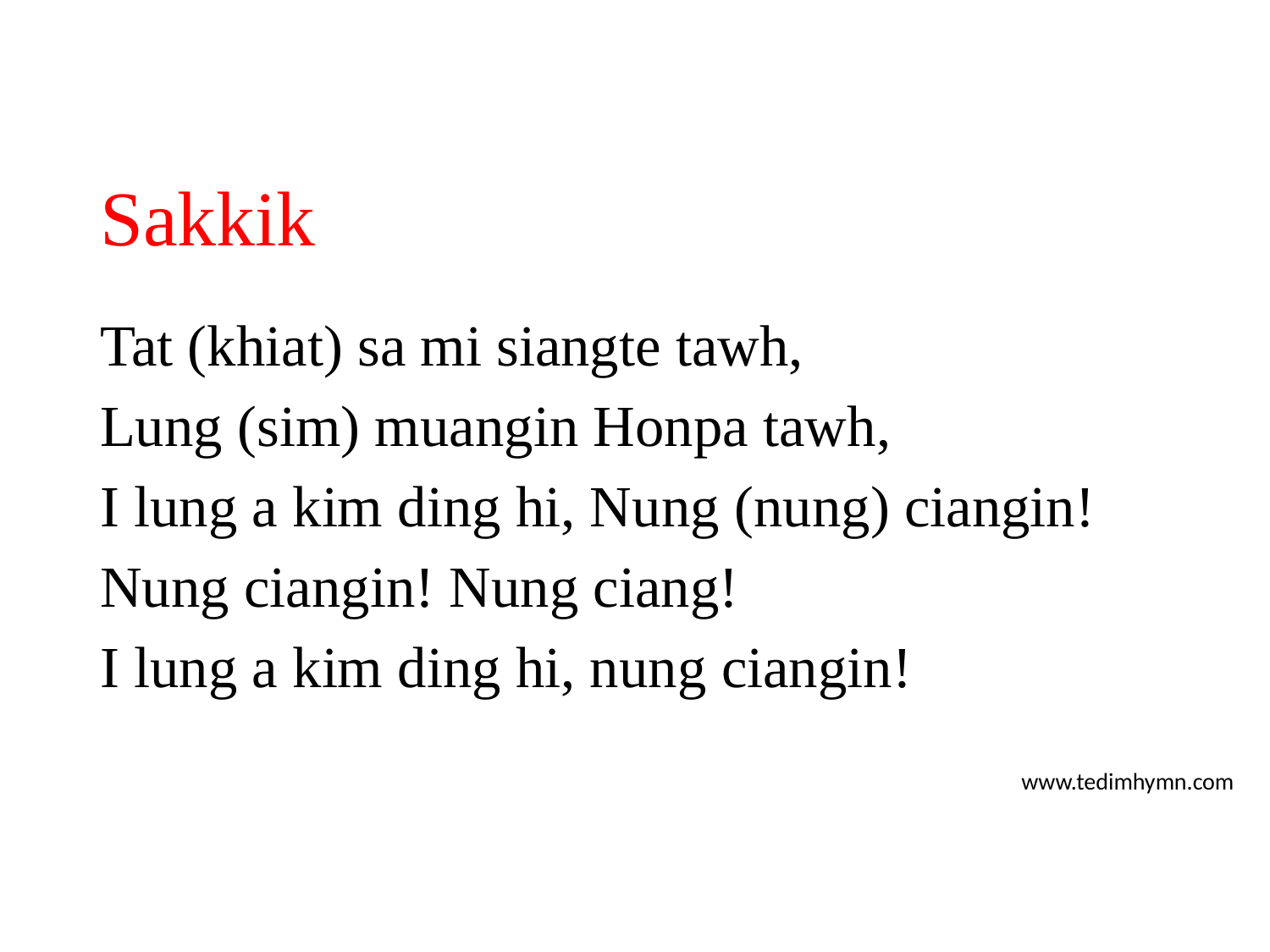

# Sakkik
Tat (khiat) sa mi siangte tawh,
Lung (sim) muangin Honpa tawh,
I lung a kim ding hi, Nung (nung) ciangin!
Nung ciangin! Nung ciang!
I lung a kim ding hi, nung ciangin!
www.tedimhymn.com